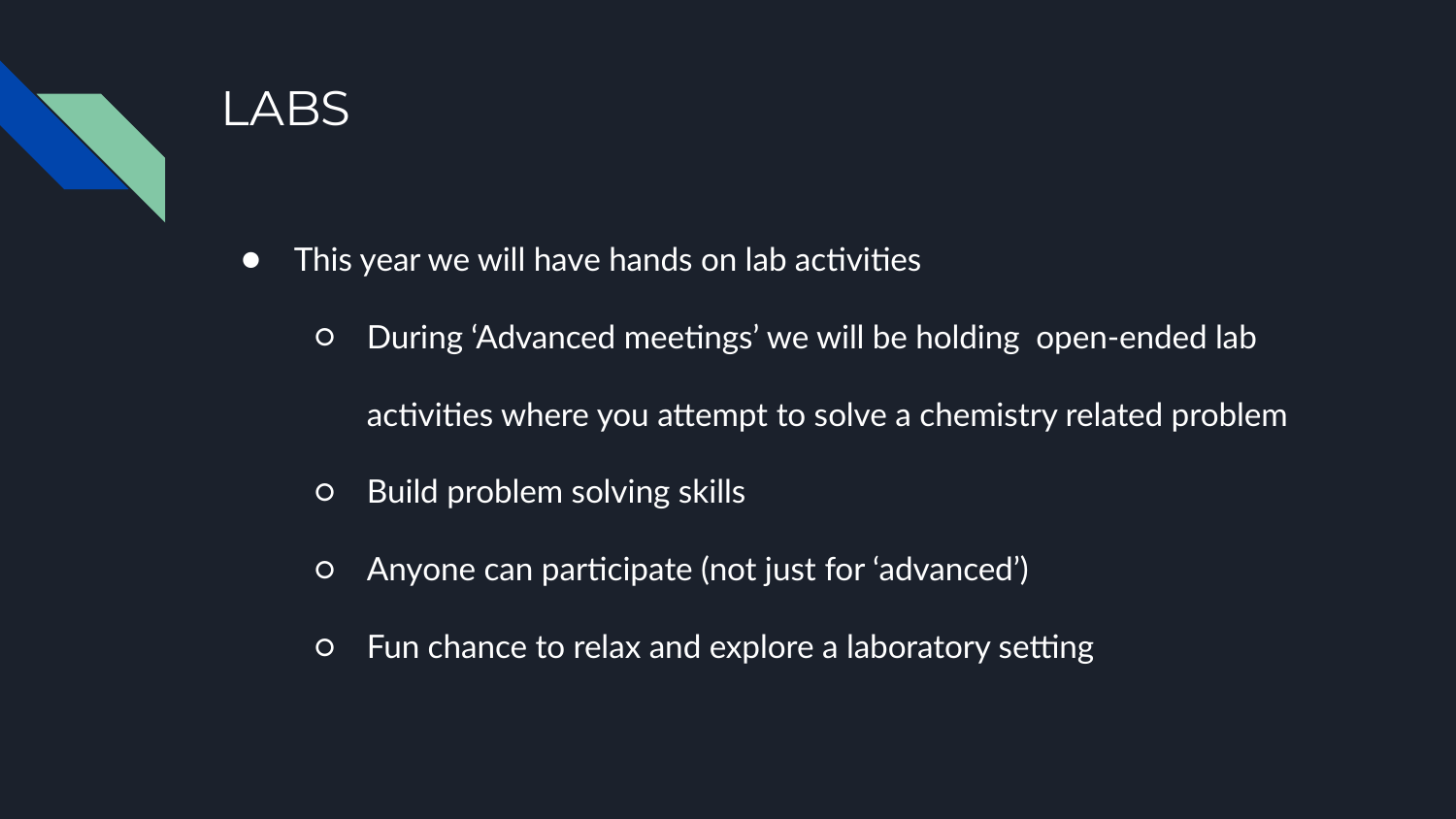

# LABS
This year we will have hands on lab activities
During ‘Advanced meetings’ we will be holding  open-ended lab activities where you attempt to solve a chemistry related problem
Build problem solving skills
Anyone can participate (not just for ‘advanced’)
Fun chance to relax and explore a laboratory setting